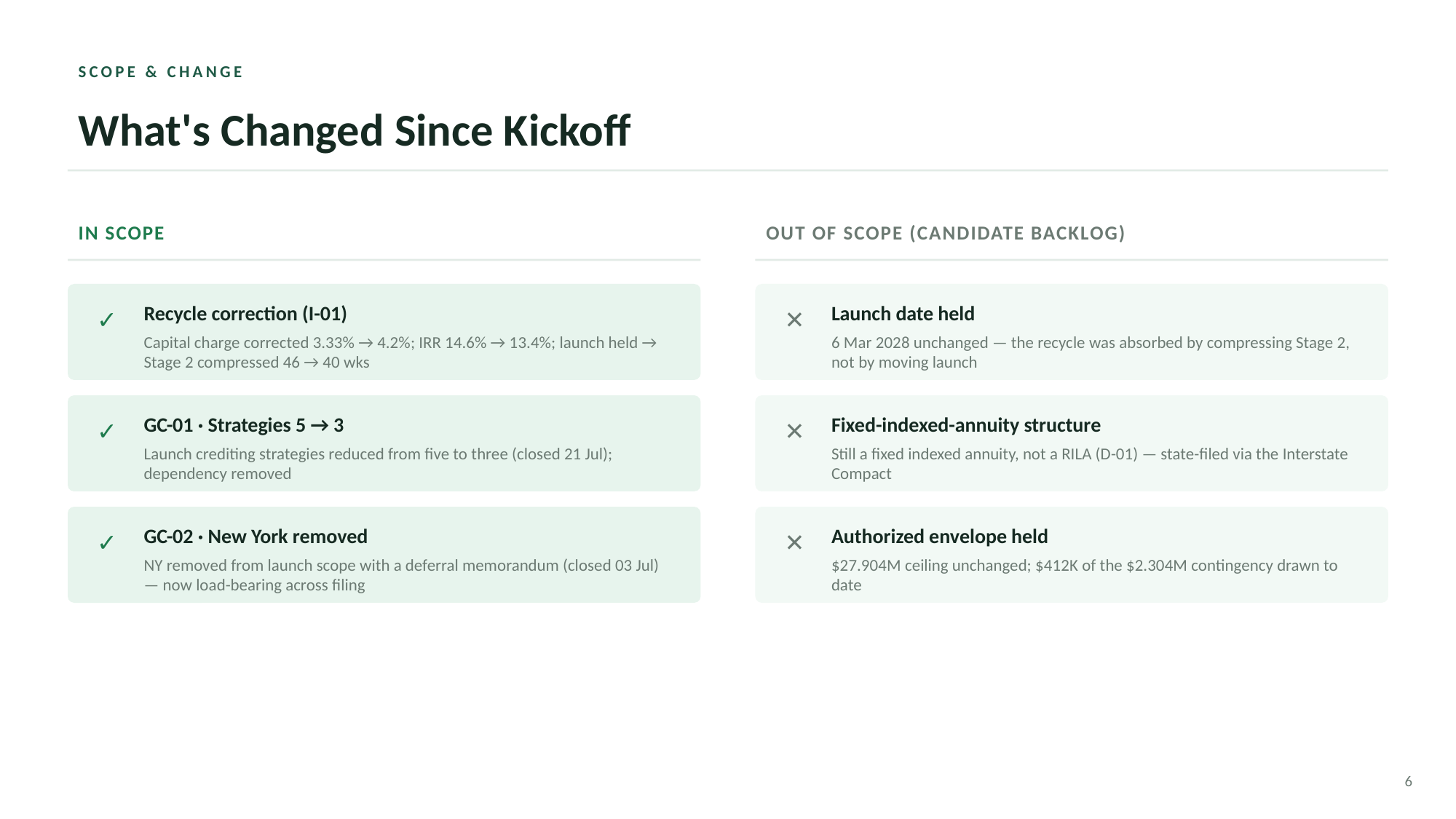

SCOPE & CHANGE
What's Changed Since Kickoff

IN SCOPE
OUT OF SCOPE (CANDIDATE BACKLOG)

Recycle correction (I-01)
Launch date held
✓
✕
Capital charge corrected 3.33% → 4.2%; IRR 14.6% → 13.4%; launch held → Stage 2 compressed 46 → 40 wks
6 Mar 2028 unchanged — the recycle was absorbed by compressing Stage 2, not by moving launch

GC-01 · Strategies 5 → 3
Fixed-indexed-annuity structure
✓
✕
Launch crediting strategies reduced from five to three (closed 21 Jul); dependency removed
Still a fixed indexed annuity, not a RILA (D-01) — state-filed via the Interstate Compact

GC-02 · New York removed
Authorized envelope held
✓
✕
NY removed from launch scope with a deferral memorandum (closed 03 Jul) — now load-bearing across filing
$27.904M ceiling unchanged; $412K of the $2.304M contingency drawn to date
6